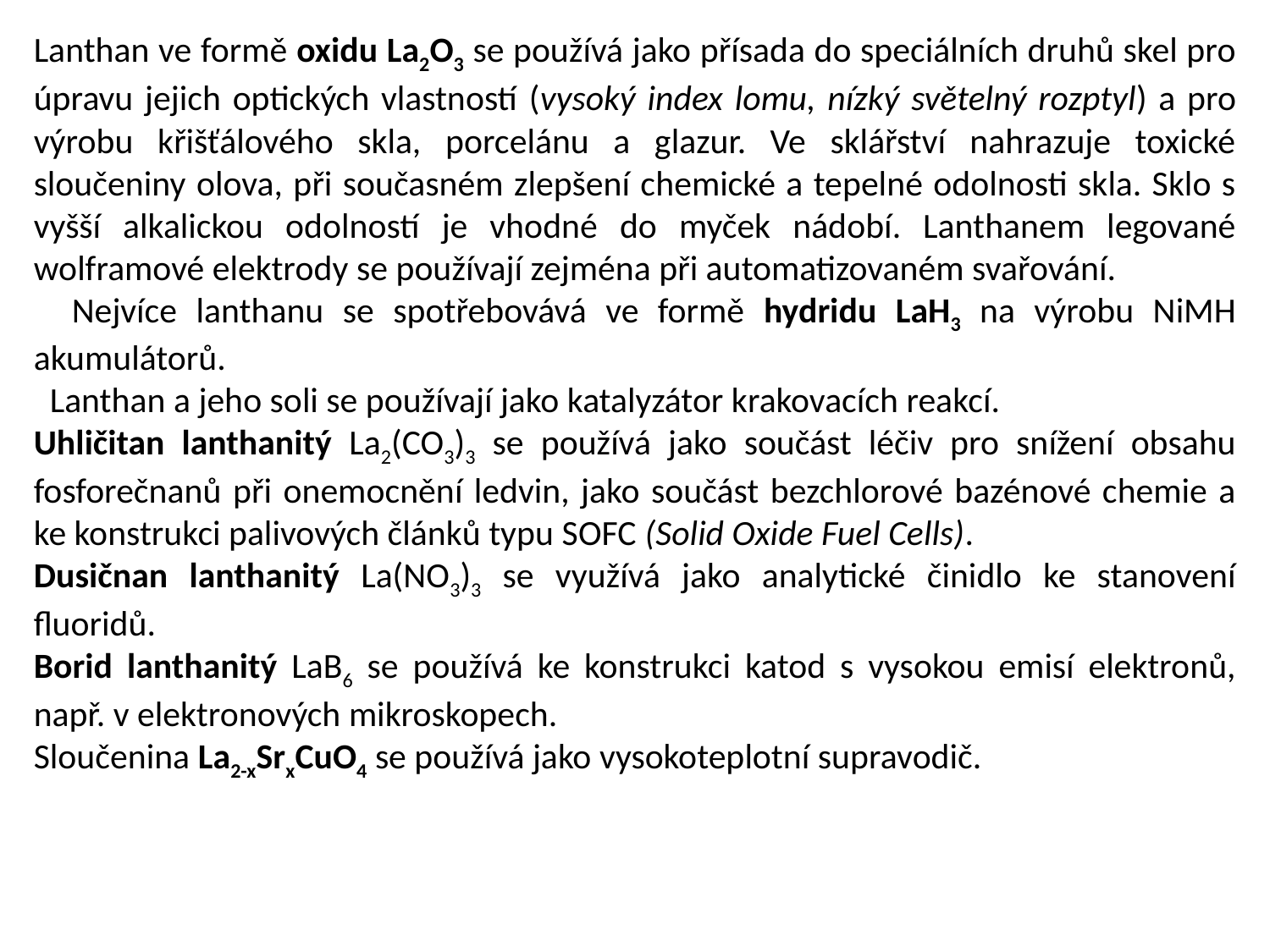

Lanthan ve formě oxidu La2O3 se používá jako přísada do speciálních druhů skel pro úpravu jejich optických vlastností (vysoký index lomu, nízký světelný rozptyl) a pro výrobu křišťálového skla, porcelánu a glazur. Ve sklářství nahrazuje toxické sloučeniny olova, při současném zlepšení chemické a tepelné odolnosti skla. Sklo s vyšší alkalickou odolností je vhodné do myček nádobí. Lanthanem legované wolframové elektrody se používají zejména při automatizovaném svařování.
  Nejvíce lanthanu se spotřebovává ve formě hydridu LaH3 na výrobu NiMH akumulátorů.
  Lanthan a jeho soli se používají jako katalyzátor krakovacích reakcí.
Uhličitan lanthanitý La2(CO3)3 se používá jako součást léčiv pro snížení obsahu fosforečnanů při onemocnění ledvin, jako součást bezchlorové bazénové chemie a ke konstrukci palivových článků typu SOFC (Solid Oxide Fuel Cells).
Dusičnan lanthanitý La(NO3)3 se využívá jako analytické činidlo ke stanovení fluoridů.
Borid lanthanitý LaB6 se používá ke konstrukci katod s vysokou emisí elektronů, např. v elektronových mikroskopech.
Sloučenina La2-xSrxCuO4 se používá jako vysokoteplotní supravodič.